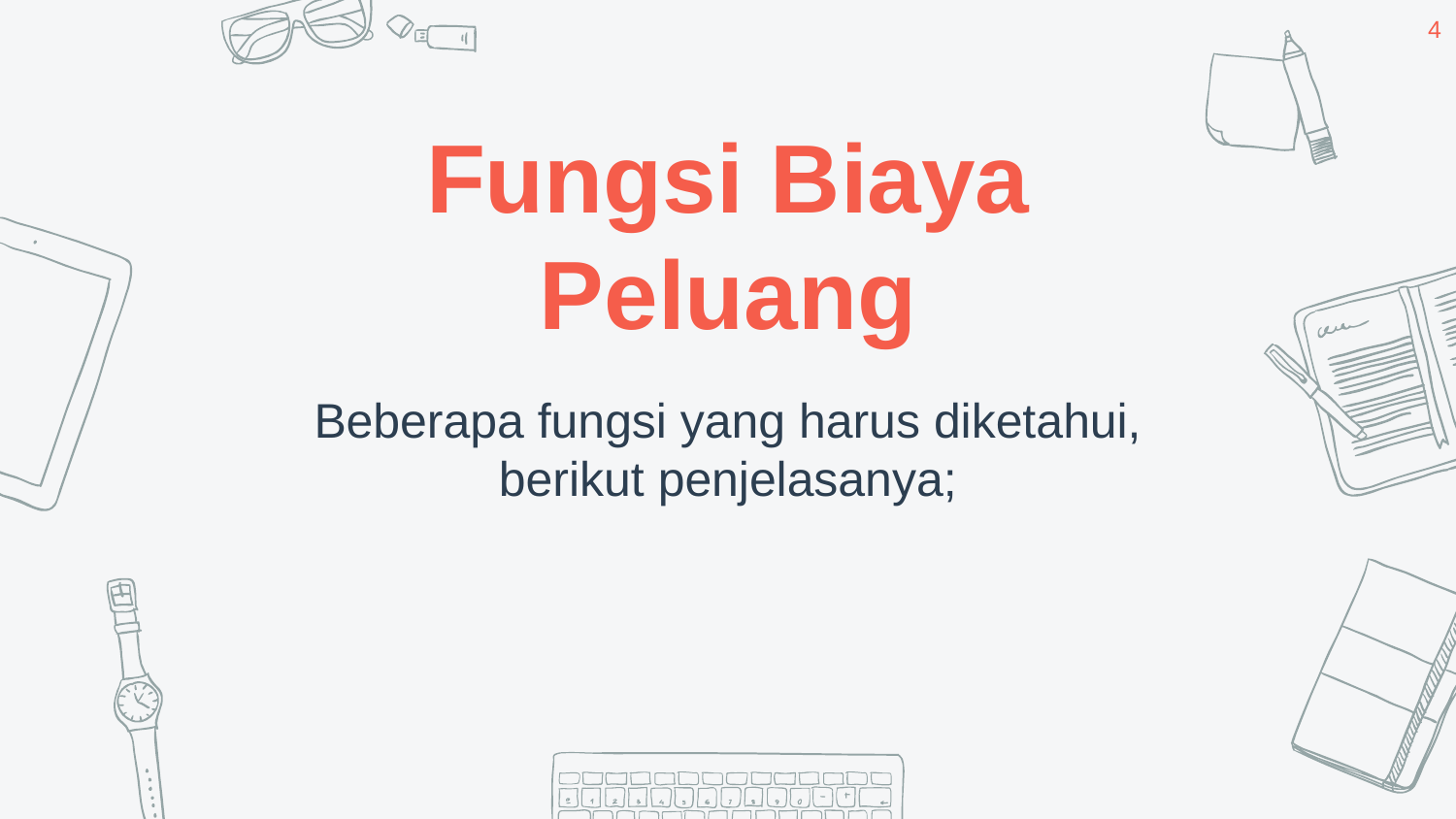

4
Fungsi Biaya Peluang
Beberapa fungsi yang harus diketahui, berikut penjelasanya;